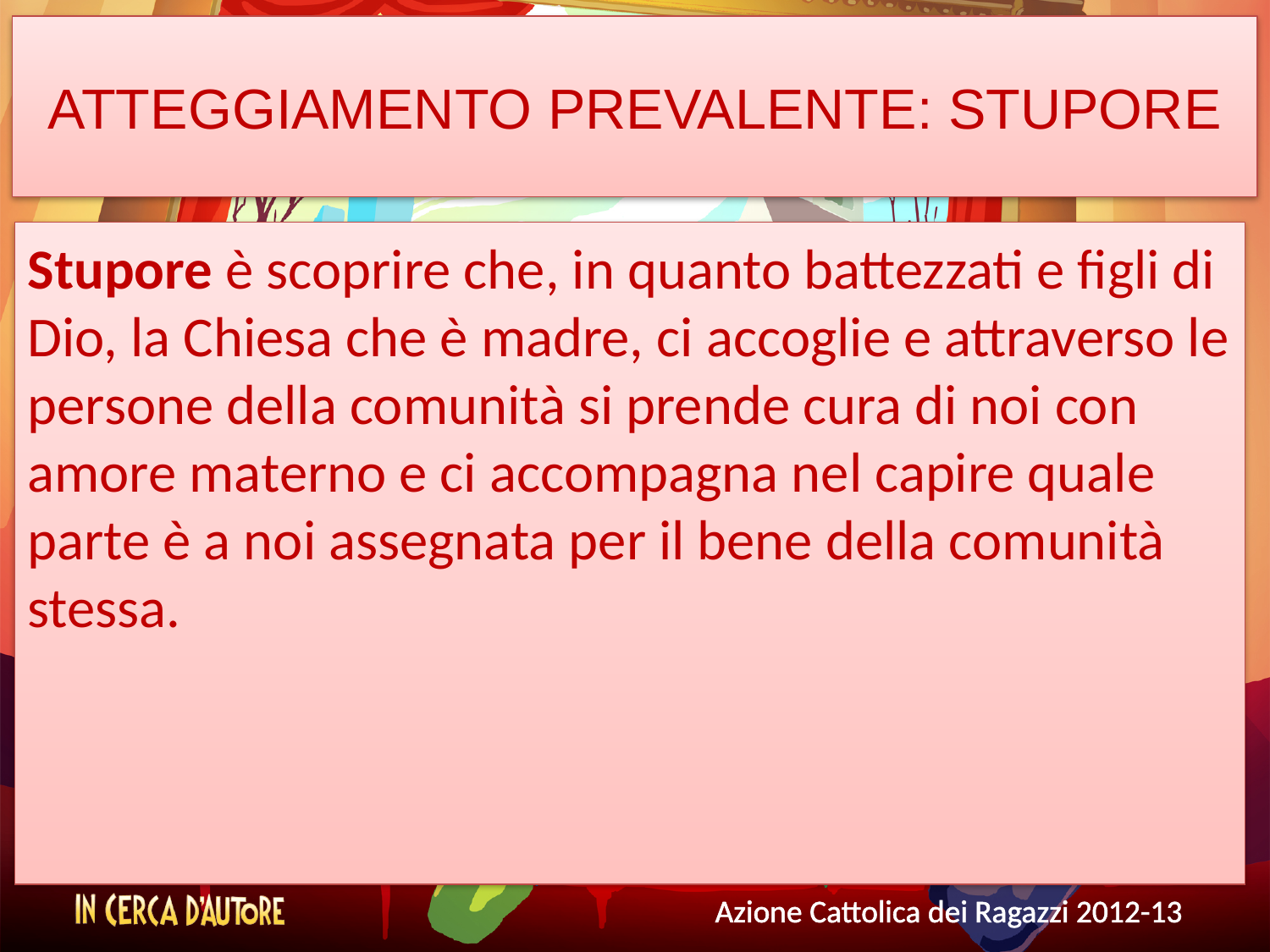

# ATTEGGIAMENTO PREVALENTE: STUPORE
Stupore è scoprire che, in quanto battezzati e figli di Dio, la Chiesa che è madre, ci accoglie e attraverso le persone della comunità si prende cura di noi con amore materno e ci accompagna nel capire quale parte è a noi assegnata per il bene della comunità stessa.